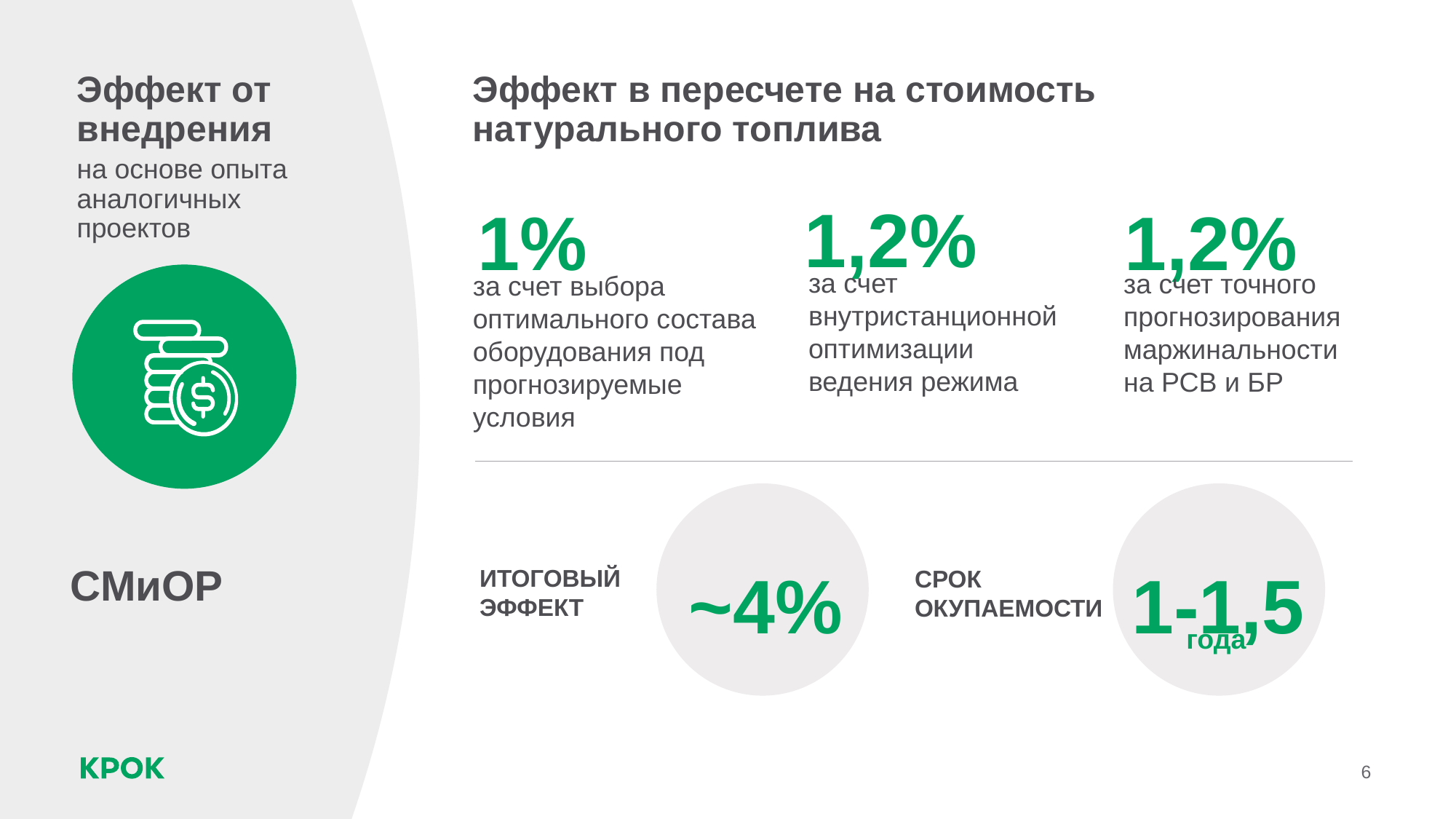

Эффект от внедрения
на основе опыта аналогичных проектов
# Эффект в пересчете на стоимость натурального топлива
1,2%
1%
1,2%
за счет внутристанционной оптимизации ведения режима
за счет точного прогнозирования маржинальности на РСВ и БР
за счет выбора оптимального состава оборудования под прогнозируемые условия

~4%
1-1,5
ИТОГОВЫЙ ЭФФЕКТ
СМиОР
СРОК ОКУПАЕМОСТИ
года
6